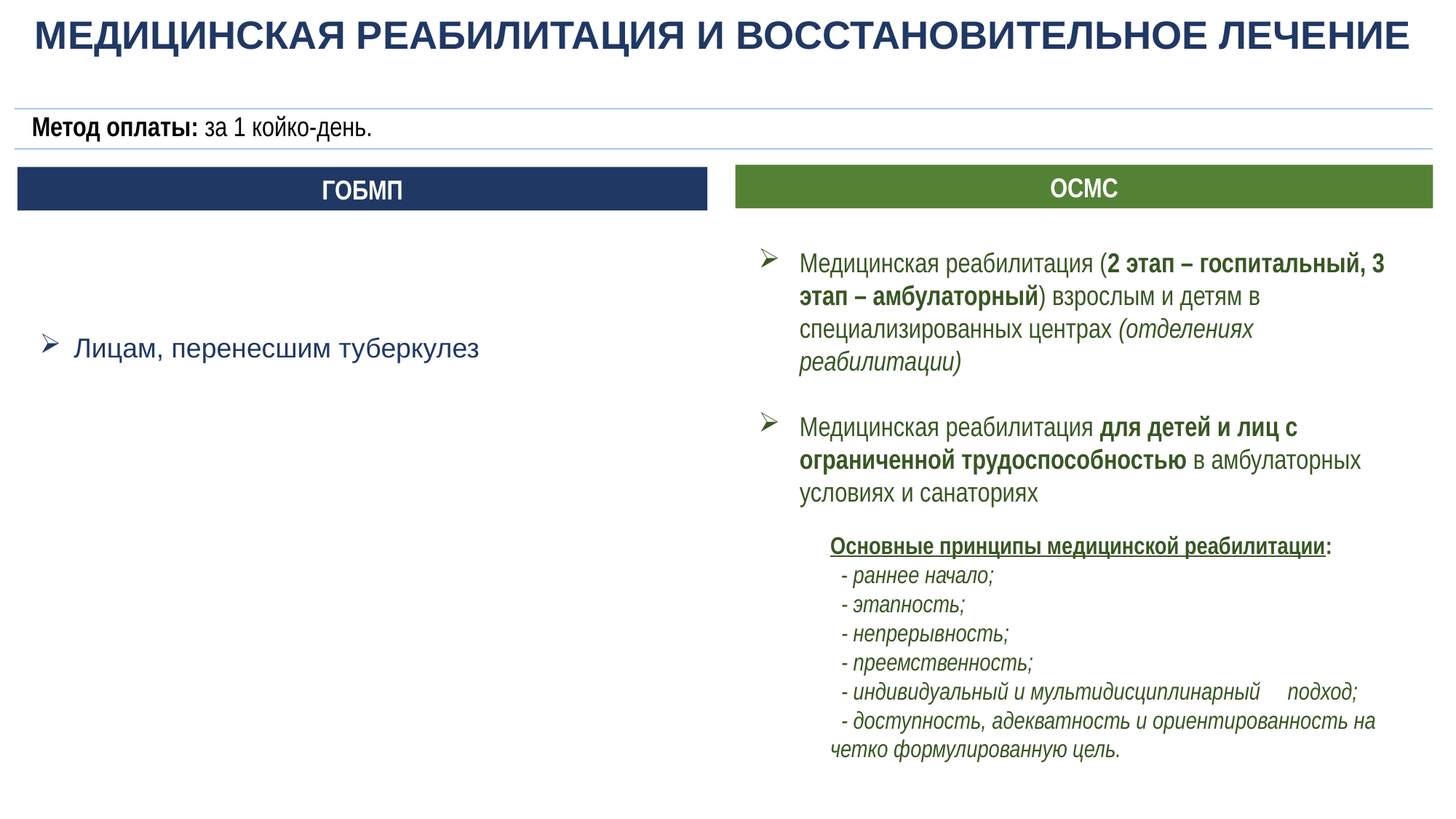

МЕДИЦИНСКАЯ РЕАБИЛИТАЦИЯ И ВОССТАНОВИТЕЛЬНОЕ ЛЕЧЕНИЕ
Метод оплаты: за 1 койко-день.
ОСМС
ГОБМП

Медицинская реабилитация (2 этап – госпитальный, 3 этап – амбулаторный) взрослым и детям в специализированных центрах (отделениях реабилитации)

Медицинская реабилитация для детей и лиц с ограниченной трудоспособностью в амбулаторных условиях и санаториях

Лицам, перенесшим туберкулез
Основные принципы медицинской реабилитации:
  - раннее начало;
  - этапность;
  - непрерывность;
  - преемственность;
  - индивидуальный и мультидисциплинарный     подход;
  - доступность, адекватность и ориентированность на четко формулированную цель.